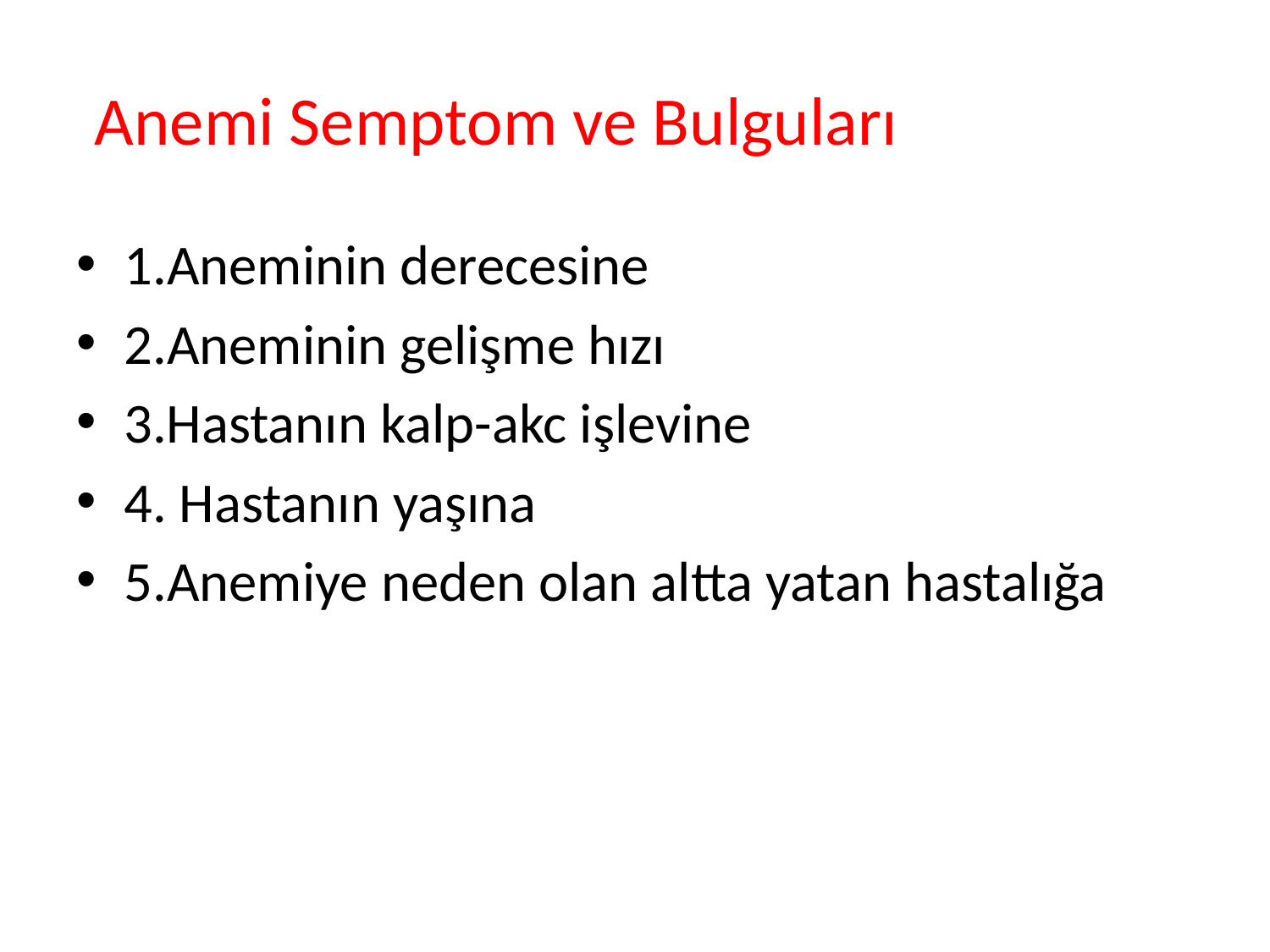

# Anemi Semptom ve Bulguları
1.Aneminin derecesine
2.Aneminin gelişme hızı
3.Hastanın kalp-akc işlevine
4. Hastanın yaşına
5.Anemiye neden olan altta yatan hastalığa